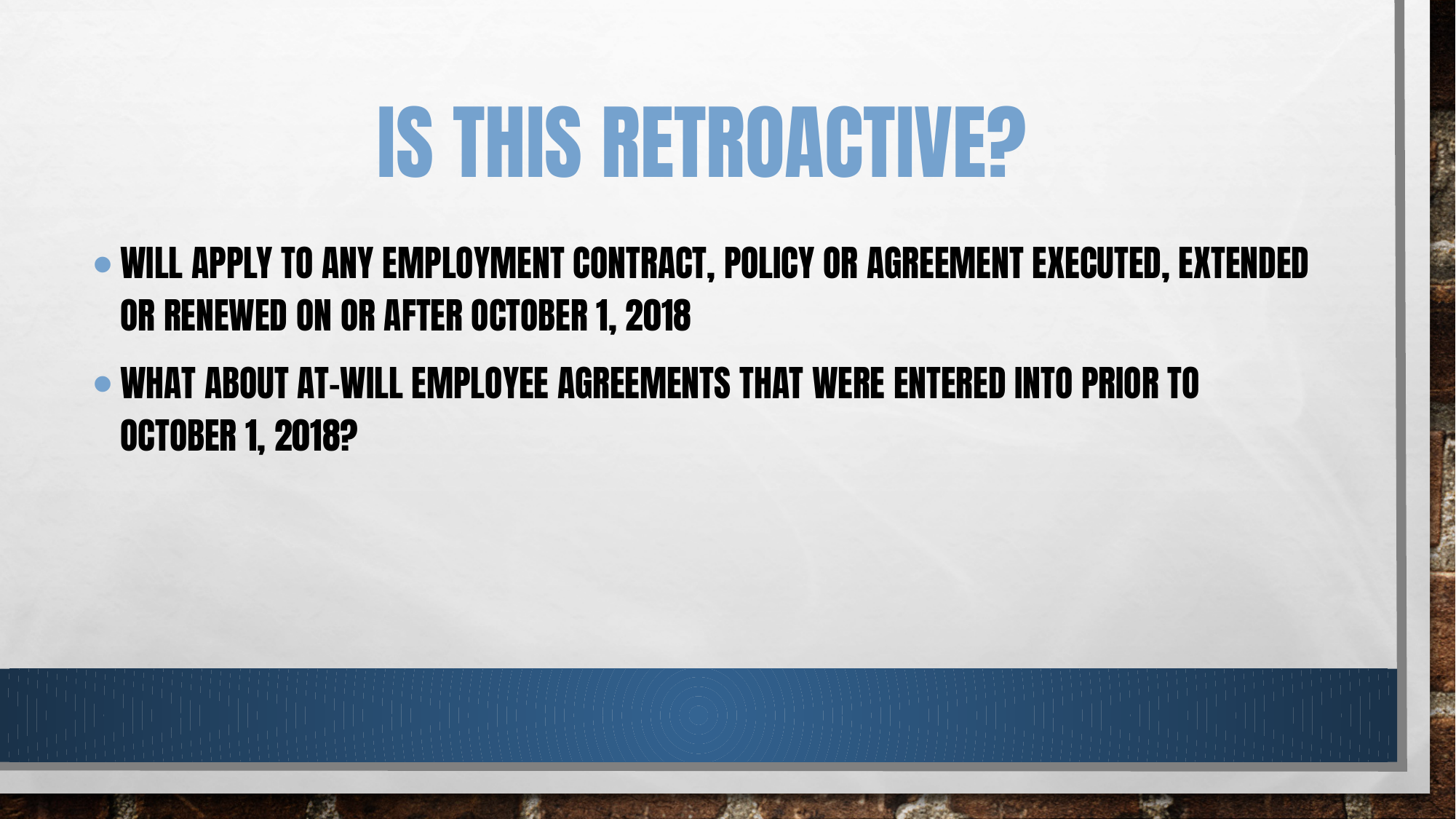

# Is this retroactive?
Will apply to any employment contract, policy or agreement executed, extended or renewed on or after October 1, 2018
What about at-will employee agreements that were entered into prior to october 1, 2018?